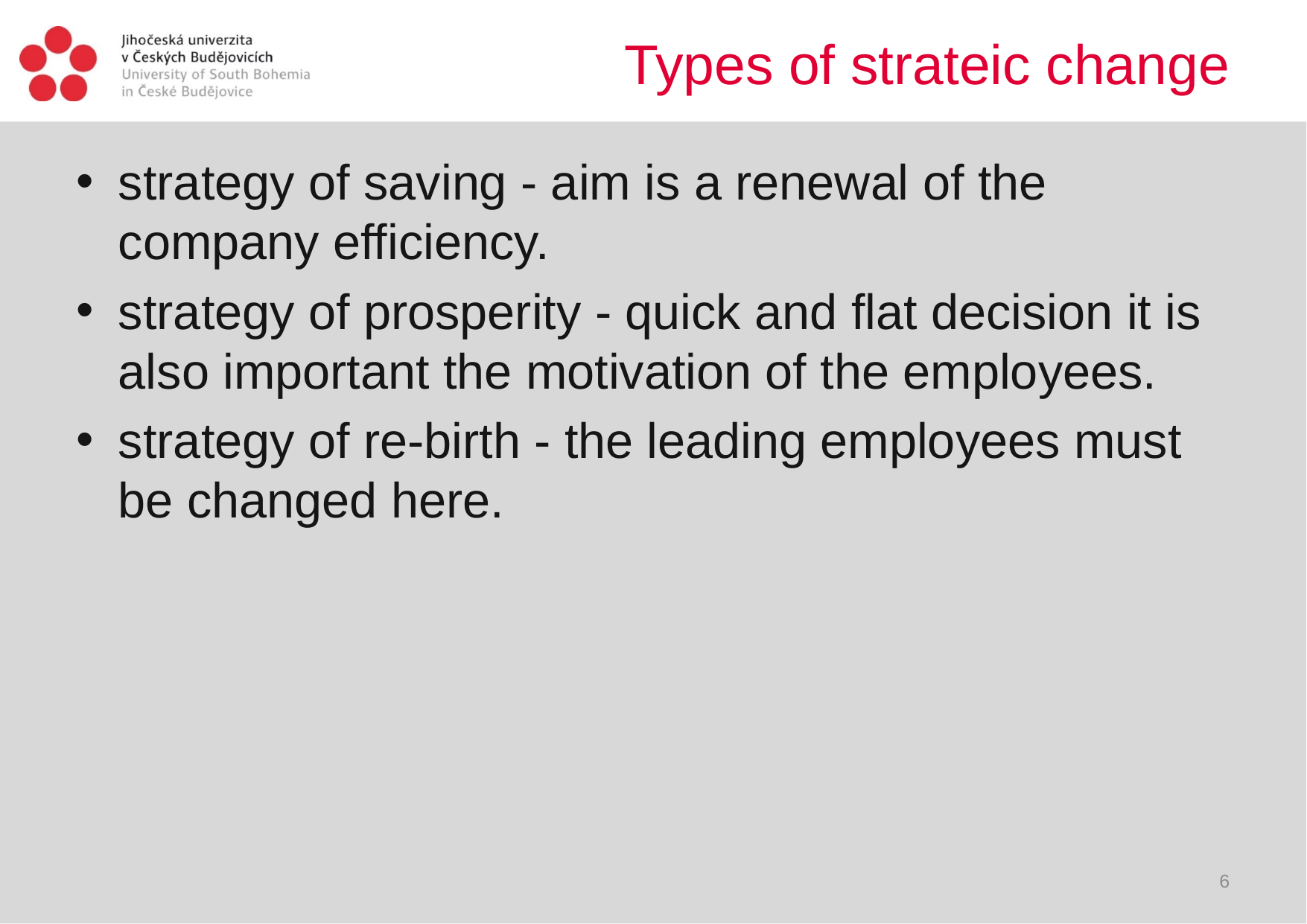

# Types of strateic change
strategy of saving - aim is a renewal of the company efficiency.
strategy of prosperity - quick and flat decision it is also important the motivation of the employees.
strategy of re-birth - the leading employees must be changed here.

6